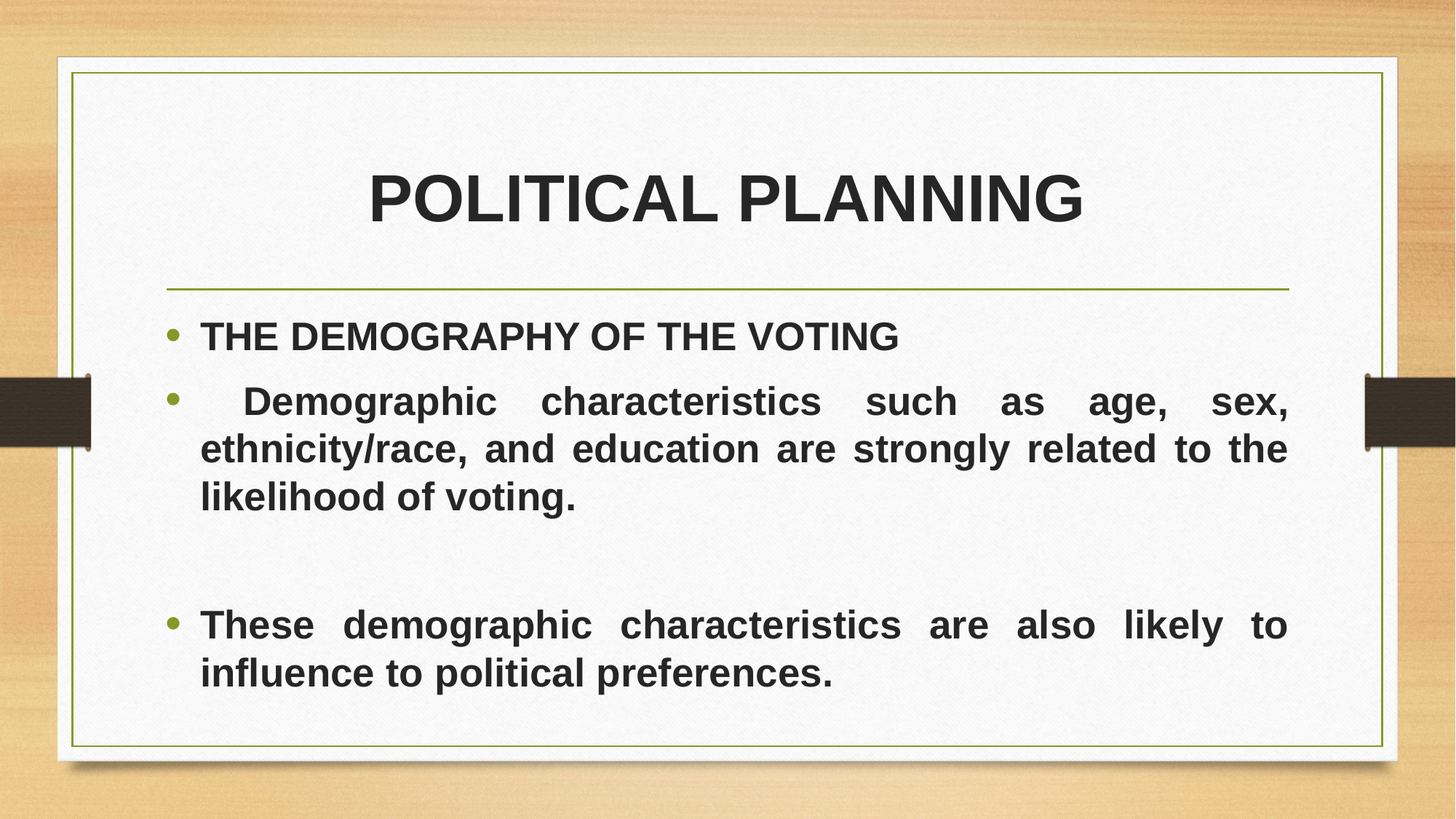

# POLITICAL PLANNING
THE DEMOGRAPHY OF THE VOTING
 Demographic characteristics such as age, sex, ethnicity/race, and education are strongly related to the likelihood of voting.

These demographic characteristics are also likely to influence to political preferences.